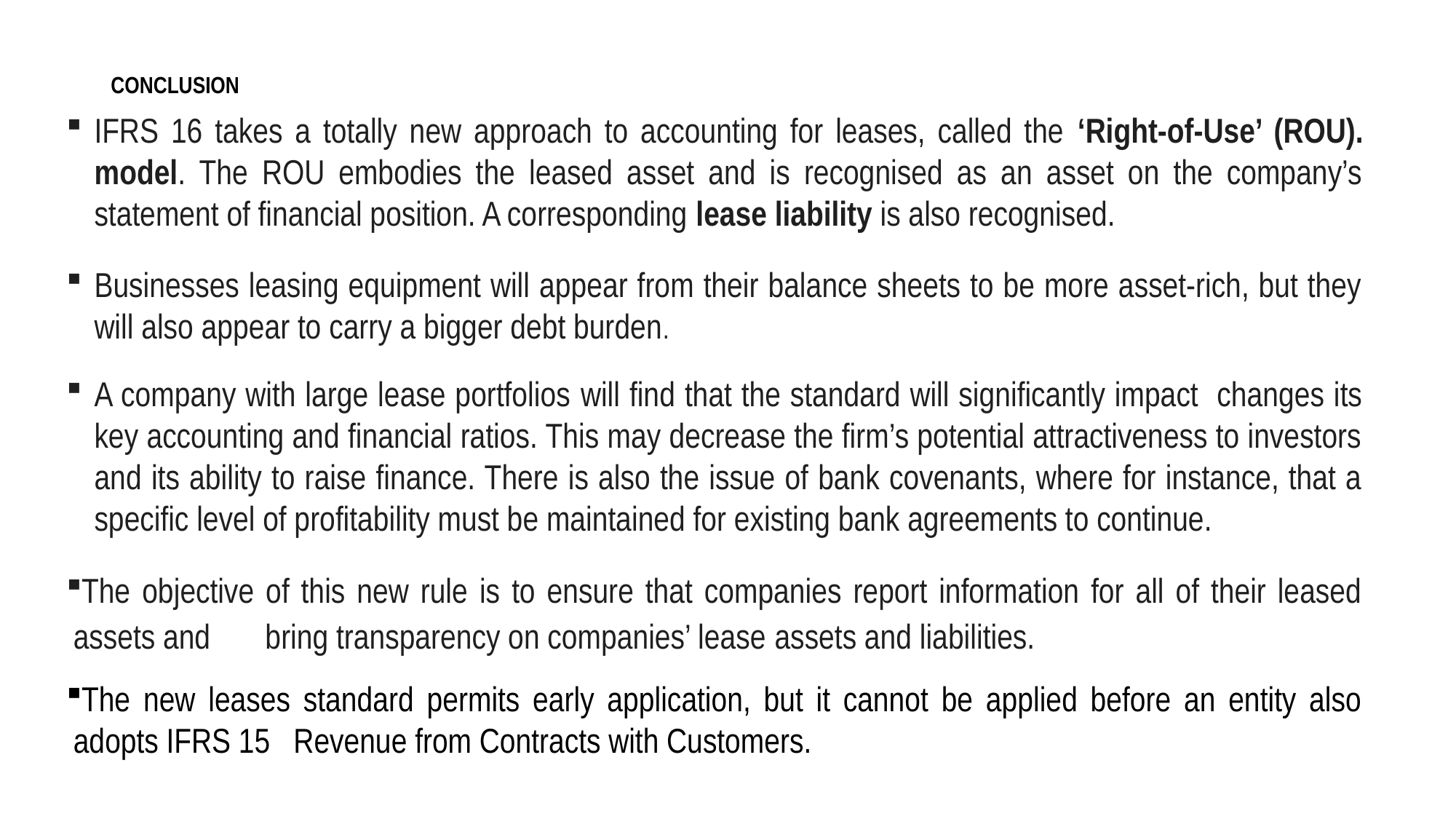

# CONCLUSION
IFRS 16 takes a totally new approach to accounting for leases, called the ‘Right-of-Use’ (ROU). model. The ROU embodies the leased asset and is recognised as an asset on the company’s statement of financial position. A corresponding lease liability is also recognised.

Businesses leasing equipment will appear from their balance sheets to be more asset-rich, but they will also appear to carry a bigger debt burden.

A company with large lease portfolios will find that the standard will significantly impact  changes its key accounting and financial ratios. This may decrease the firm’s potential attractiveness to investors and its ability to raise finance. There is also the issue of bank covenants, where for instance, that a specific level of profitability must be maintained for existing bank agreements to continue.

The objective of this new rule is to ensure that companies report information for all of their leased assets and       bring transparency on companies’ lease assets and liabilities.
The new leases standard permits early application, but it cannot be applied before an entity also adopts IFRS 15   Revenue from Contracts with Customers.